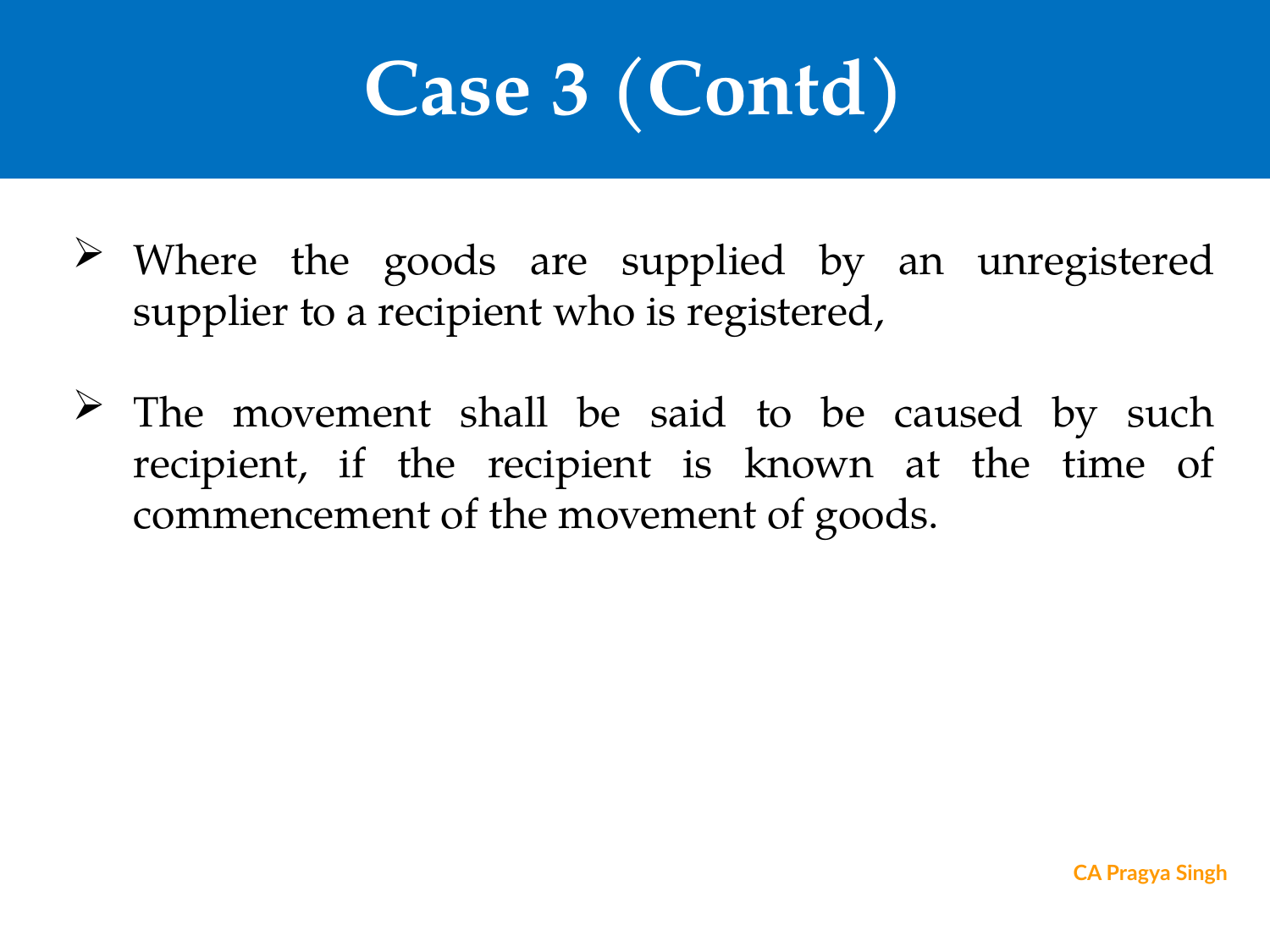

# Case 3 (Contd)

Where the goods are supplied by an unregistered supplier to a recipient who is registered,

The movement shall be said to be caused by such recipient, if the recipient is known at the time of commencement of the movement of goods.